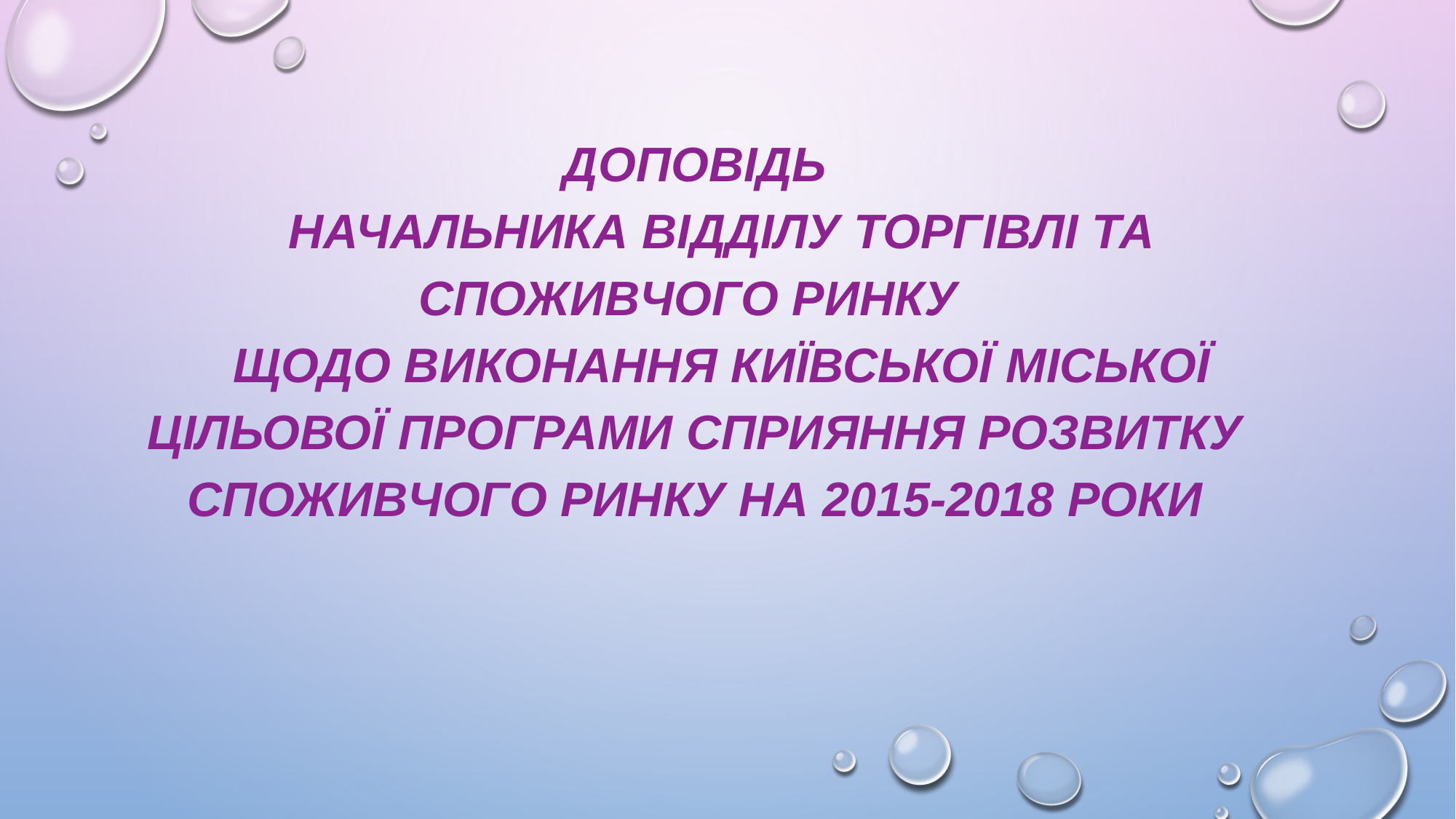

Доповідь
начальника відділу торгівлі та споживчого ринку
щодо виконання Київської міської цільової програми сприяння розвитку споживчого ринку на 2015-2018 роки